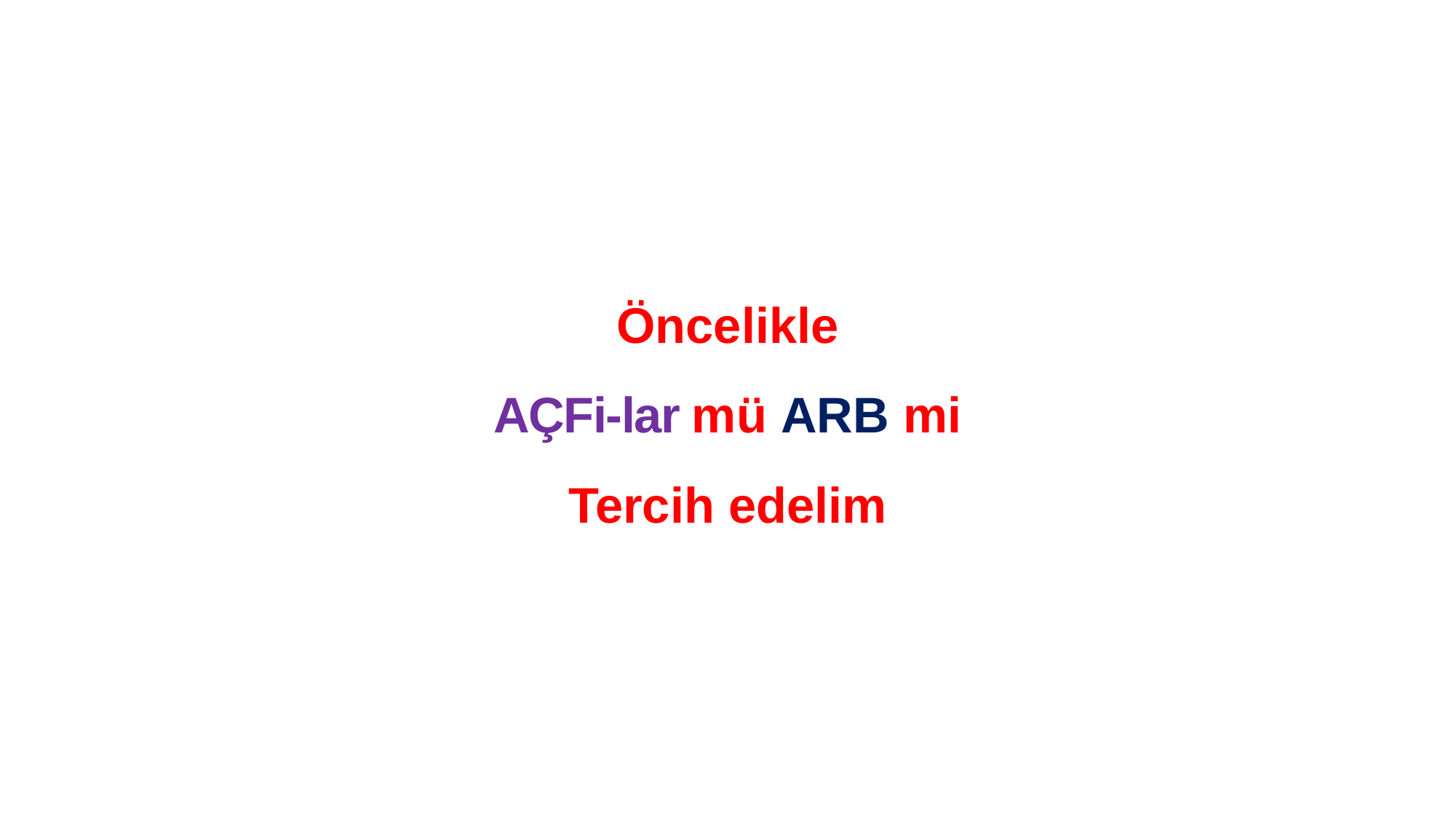

# Öncelikle AÇFi-lar mü ARB mi Tercih edelim